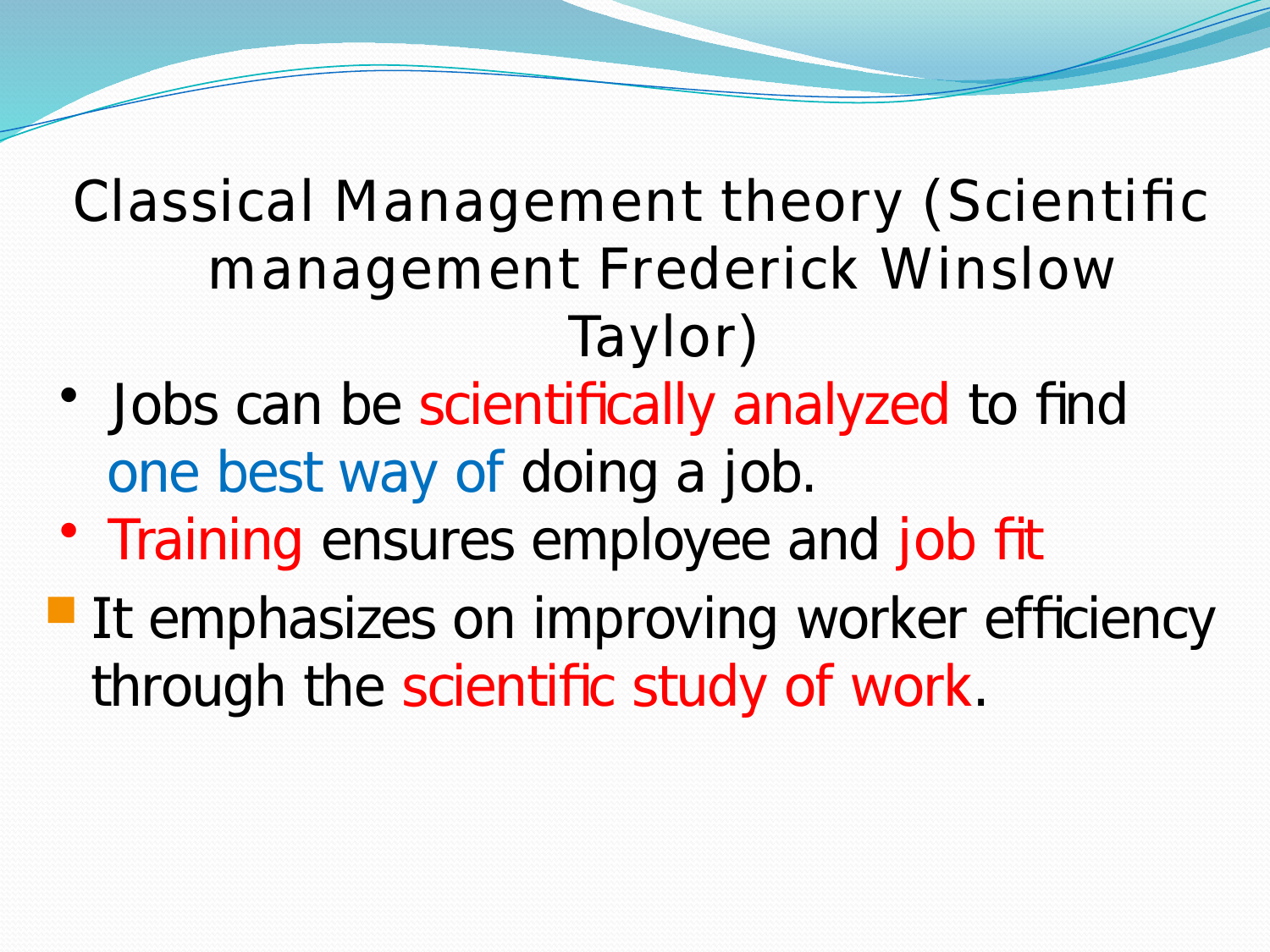

Classical Management theory (Scientific management Frederick Winslow Taylor)
Jobs can be scientifically analyzed to find one best way of doing a job.
Training ensures employee and job fit
It emphasizes on improving worker efficiency through the scientific study of work.